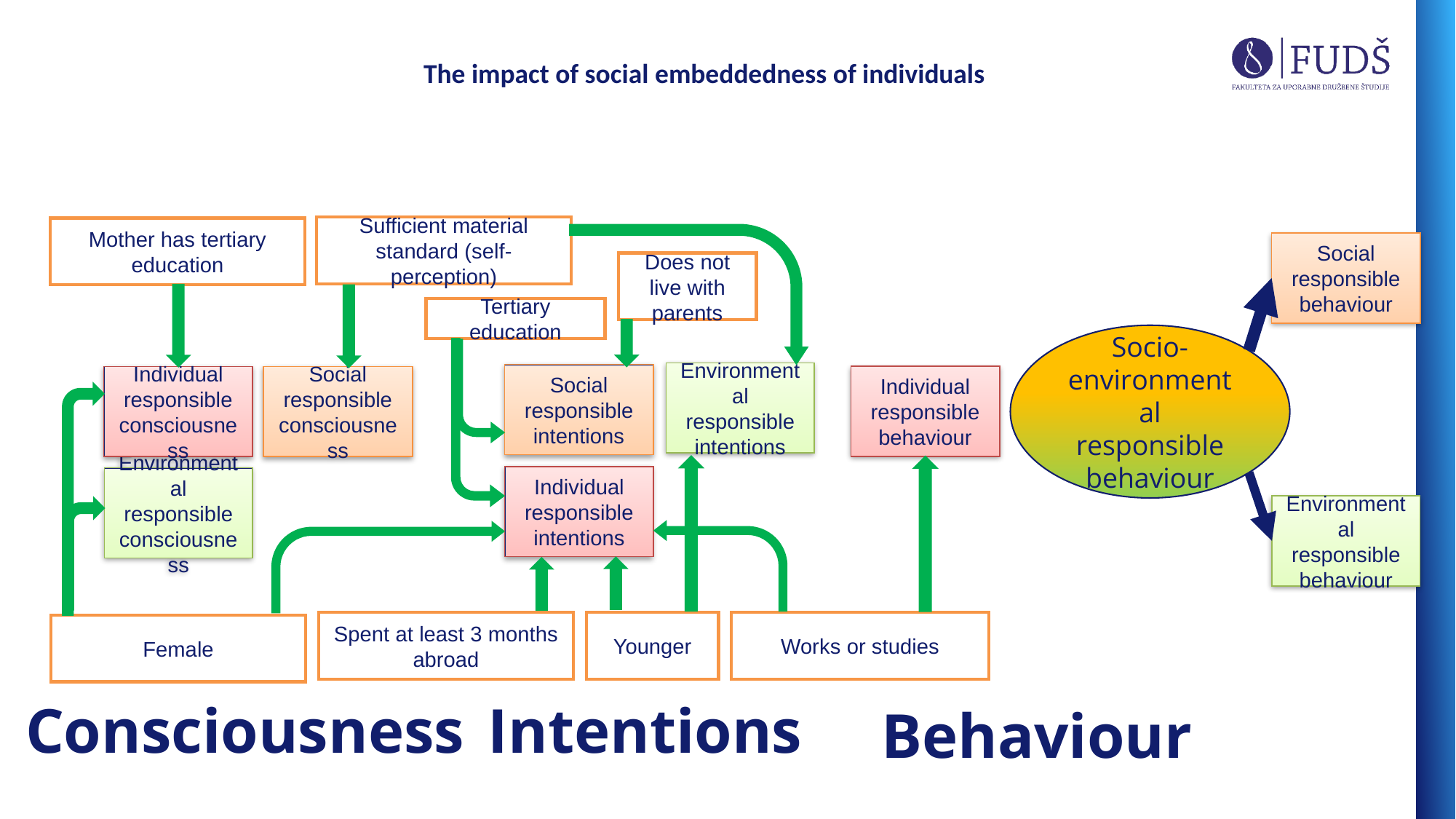

The impact of social embeddedness of individuals

Sufficient material standard (self-perception)
Mother has tertiary education
Social responsible behaviour
Does not live with parents

Tertiary education

Socio-environmental responsible behaviour

Environmental responsible intentions
Social responsible intentions
Individual responsible behaviour
Individual responsible consciousness
Social responsible consciousness

Individual responsible intentions
Environmental responsible consciousness
Environmental responsible behaviour

Spent at least 3 months abroad
Younger
Works or studies
Female
Consciousness
Intentions
Behaviour